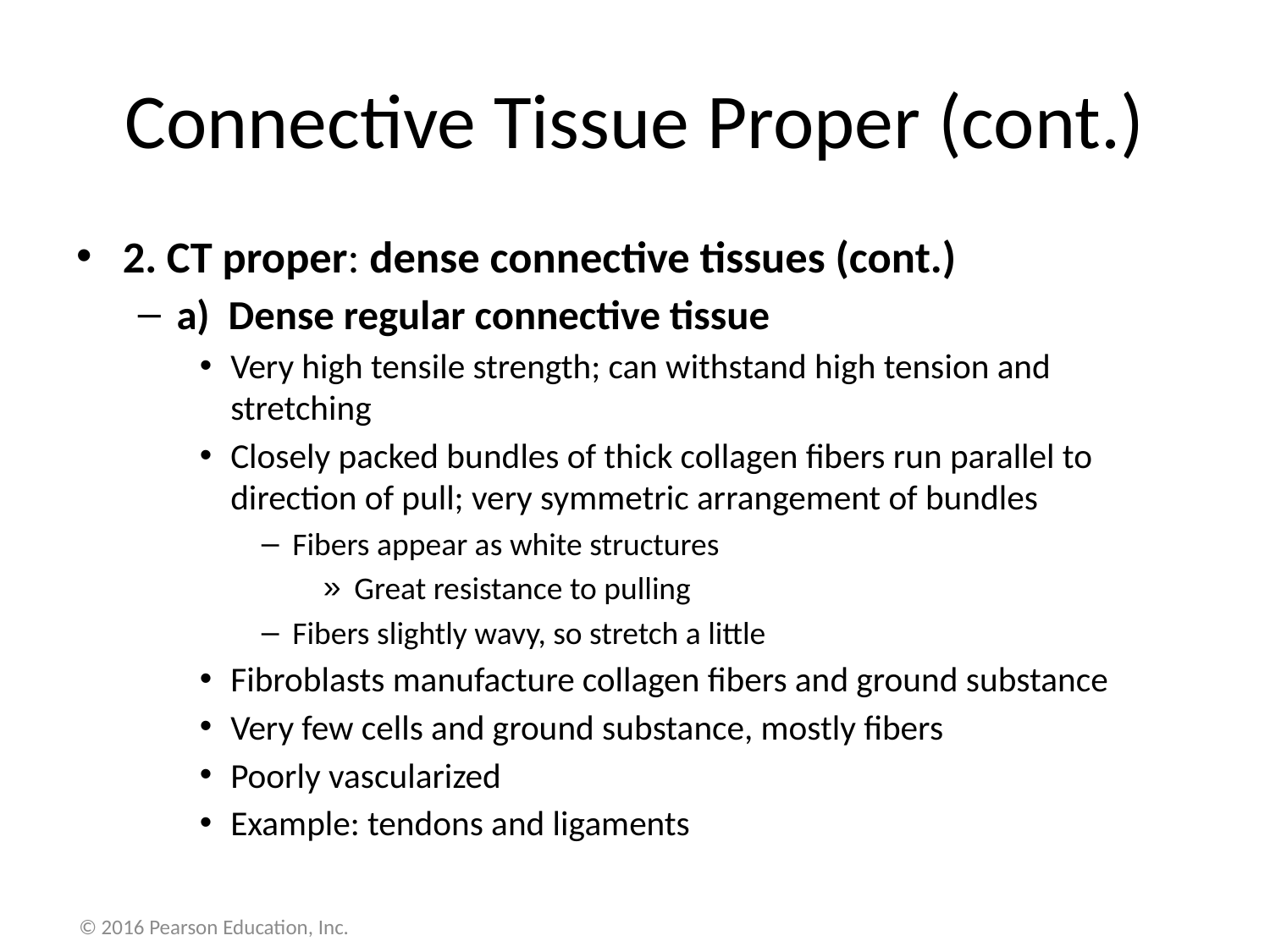

# Connective Tissue Proper (cont.)
2. CT proper: dense connective tissues (cont.)
a)  Dense regular connective tissue
Very high tensile strength; can withstand high tension and stretching
Closely packed bundles of thick collagen fibers run parallel to direction of pull; very symmetric arrangement of bundles
Fibers appear as white structures
Great resistance to pulling
Fibers slightly wavy, so stretch a little
Fibroblasts manufacture collagen fibers and ground substance
Very few cells and ground substance, mostly fibers
Poorly vascularized
Example: tendons and ligaments
© 2016 Pearson Education, Inc.